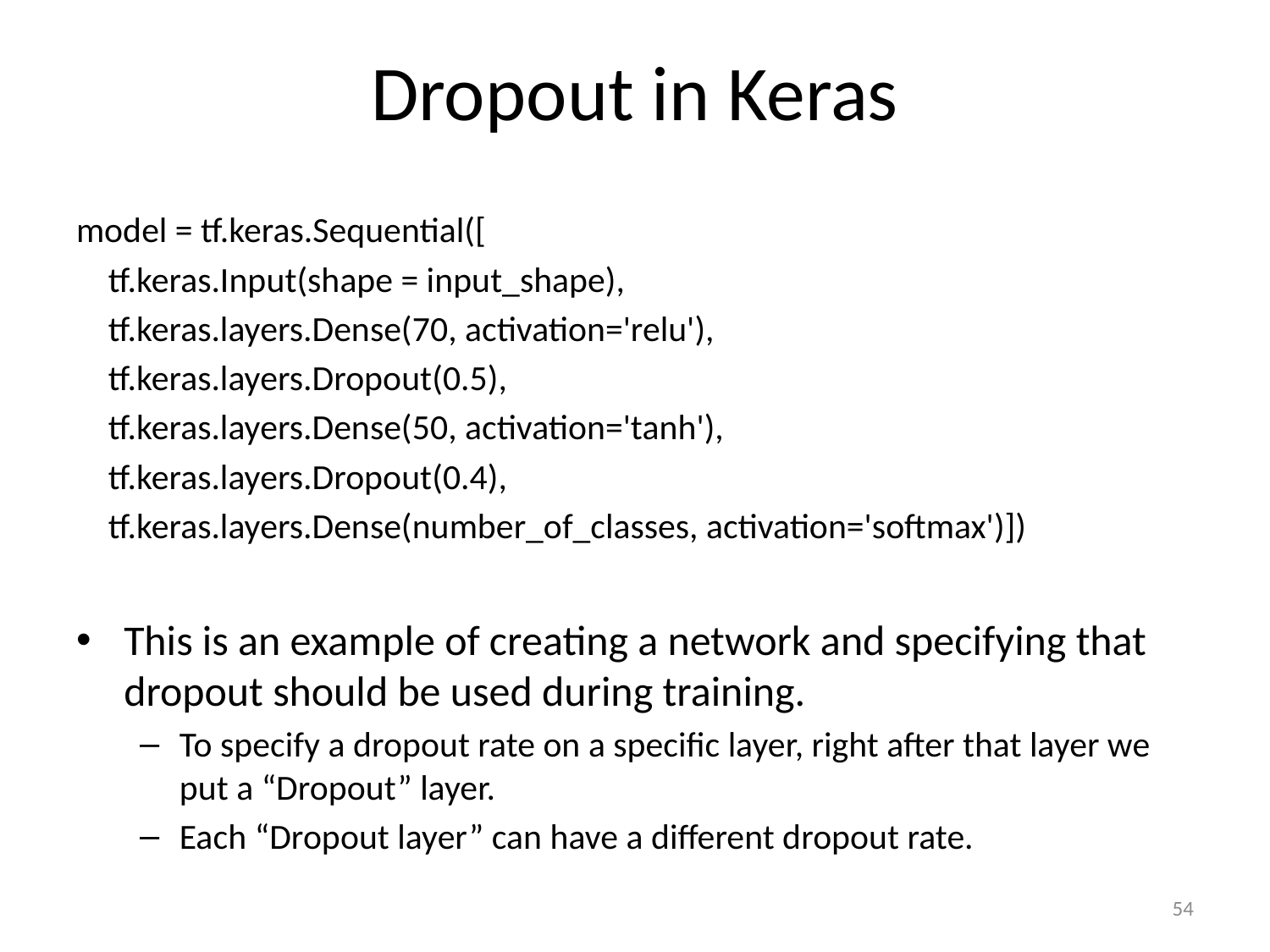

# Dropout in Keras
model = tf.keras.Sequential([
    tf.keras.Input(shape = input_shape),
    tf.keras.layers.Dense(70, activation='relu'),
    tf.keras.layers.Dropout(0.5),
    tf.keras.layers.Dense(50, activation='tanh'),
    tf.keras.layers.Dropout(0.4),
    tf.keras.layers.Dense(number_of_classes, activation='softmax')])

This is an example of creating a network and specifying that dropout should be used during training.
To specify a dropout rate on a specific layer, right after that layer we put a “Dropout” layer.
Each “Dropout layer” can have a different dropout rate.
54